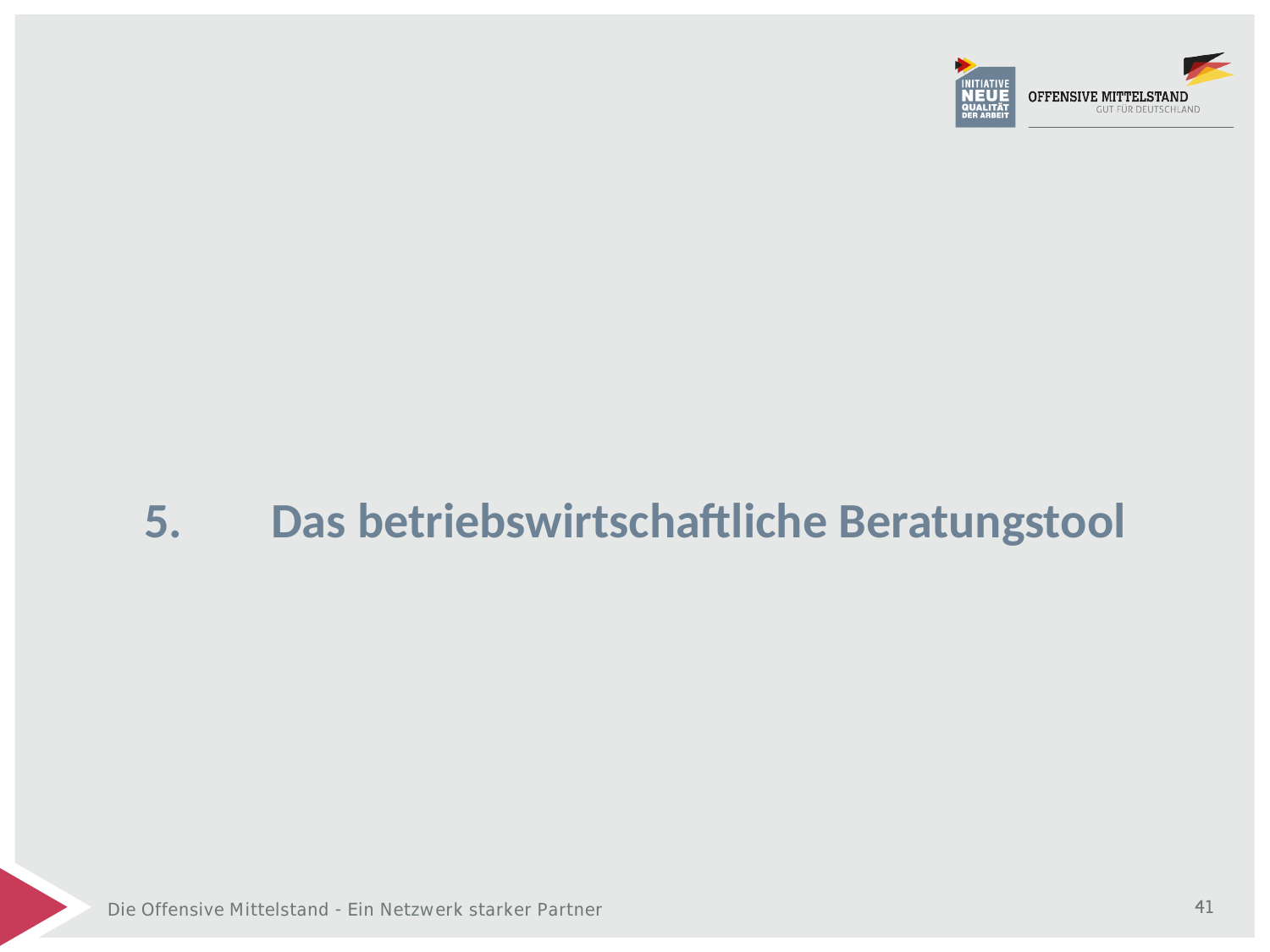

# 5.	Das betriebswirtschaftliche Beratungstool
Die Offensive Mittelstand - Ein Netzwerk starker Partner
41